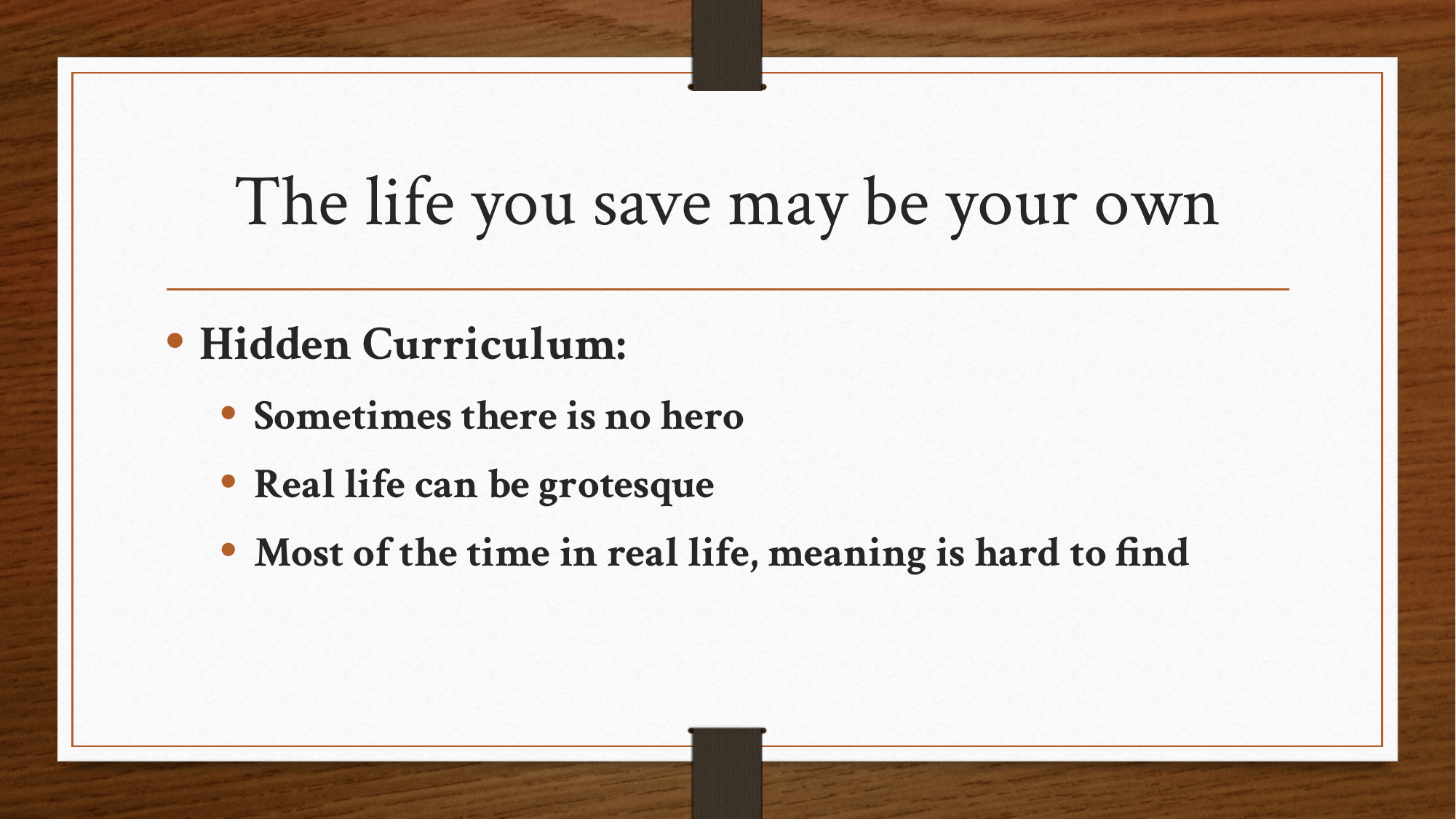

# The life you save may be your own
Hidden Curriculum:
Sometimes there is no hero
Real life can be grotesque
Most of the time in real life, meaning is hard to find